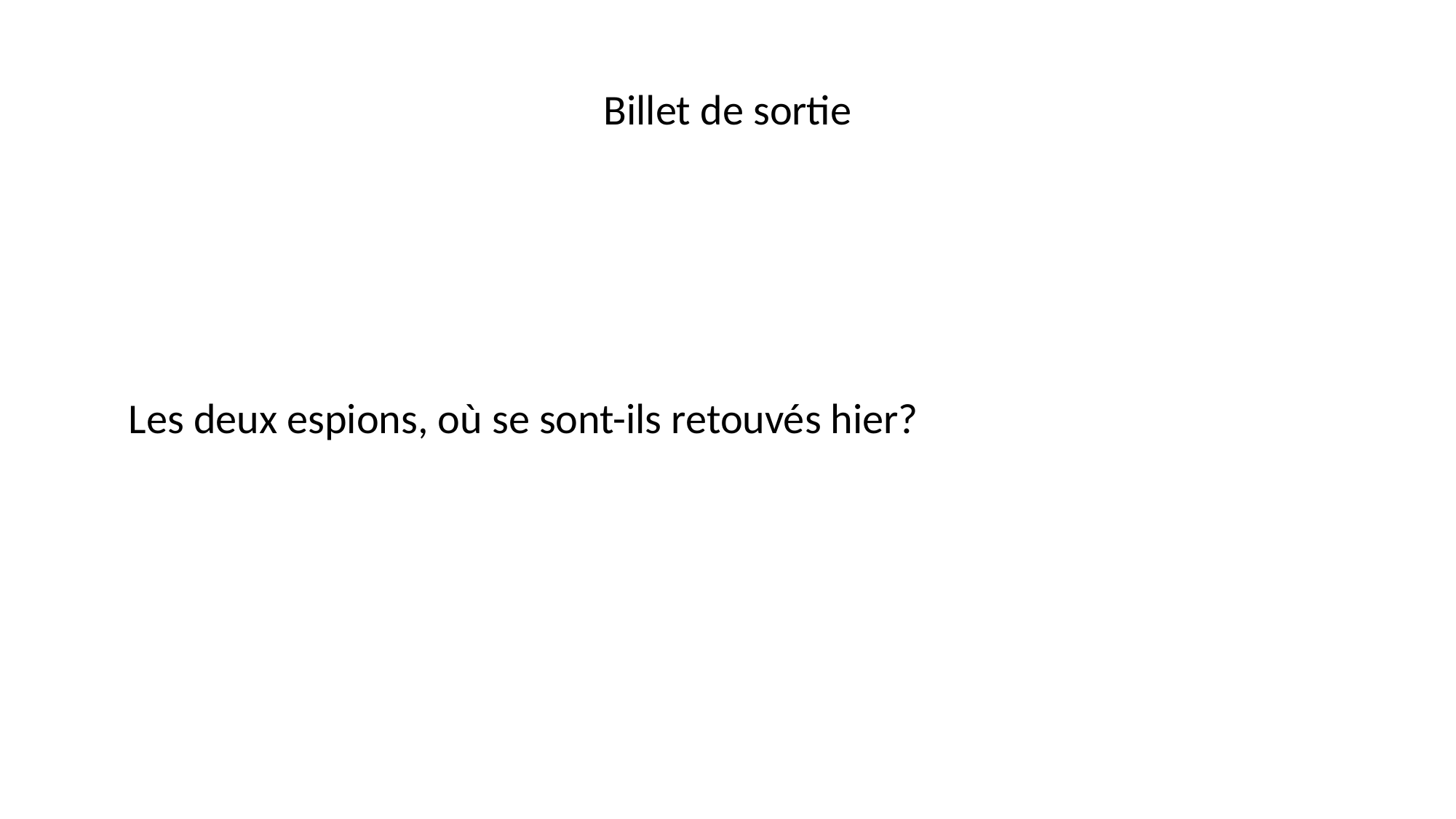

# Billet de sortie

Les deux espions, où se sont-ils retouvés hier?